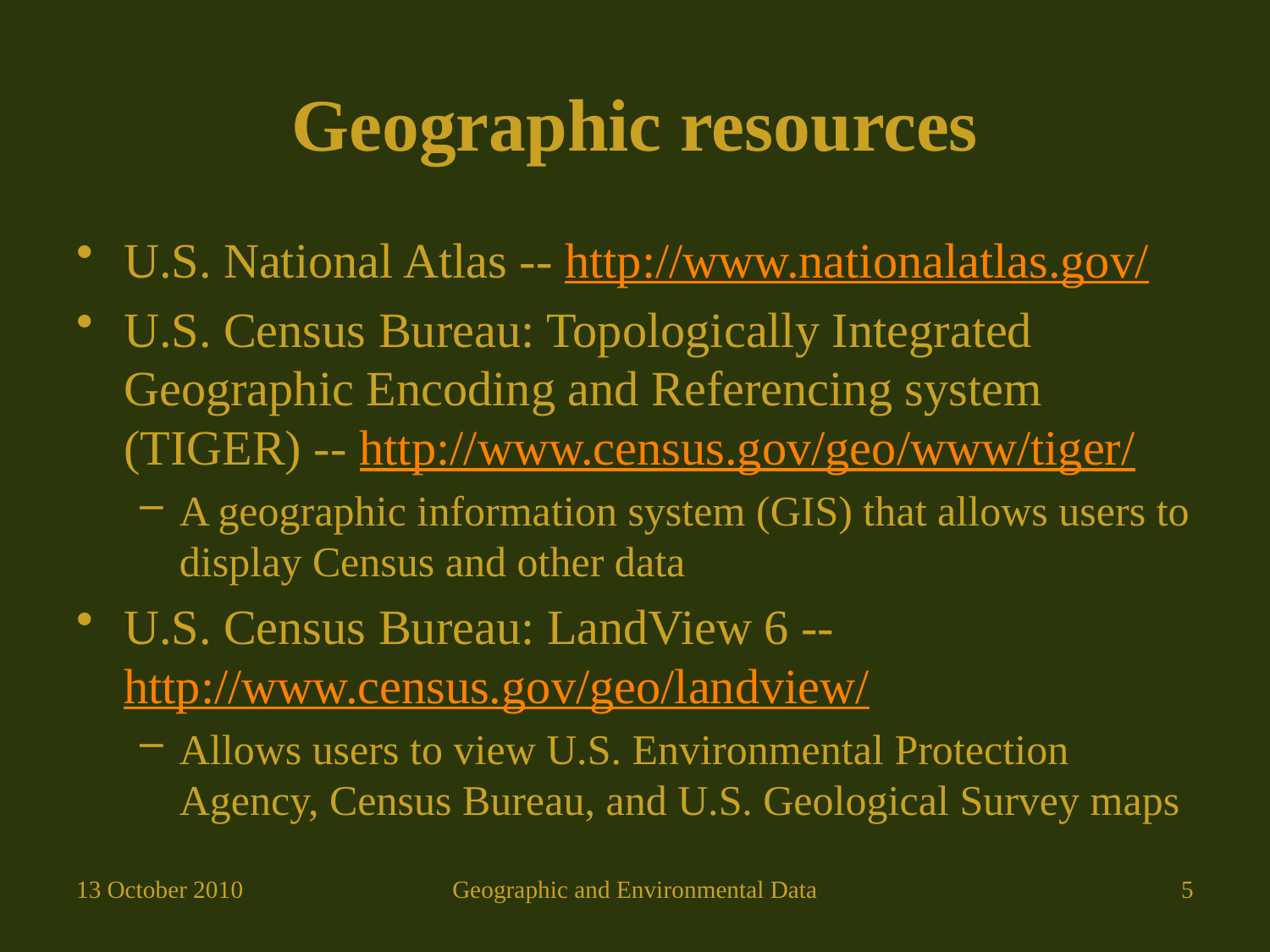

# Geographic resources
U.S. National Atlas -- http://www.nationalatlas.gov/
U.S. Census Bureau: Topologically Integrated Geographic Encoding and Referencing system (TIGER) -- http://www.census.gov/geo/www/tiger/
A geographic information system (GIS) that allows users to display Census and other data
U.S. Census Bureau: LandView 6 -- http://www.census.gov/geo/landview/
Allows users to view U.S. Environmental Protection Agency, Census Bureau, and U.S. Geological Survey maps

13 October 2010
Geographic and Environmental Data
5